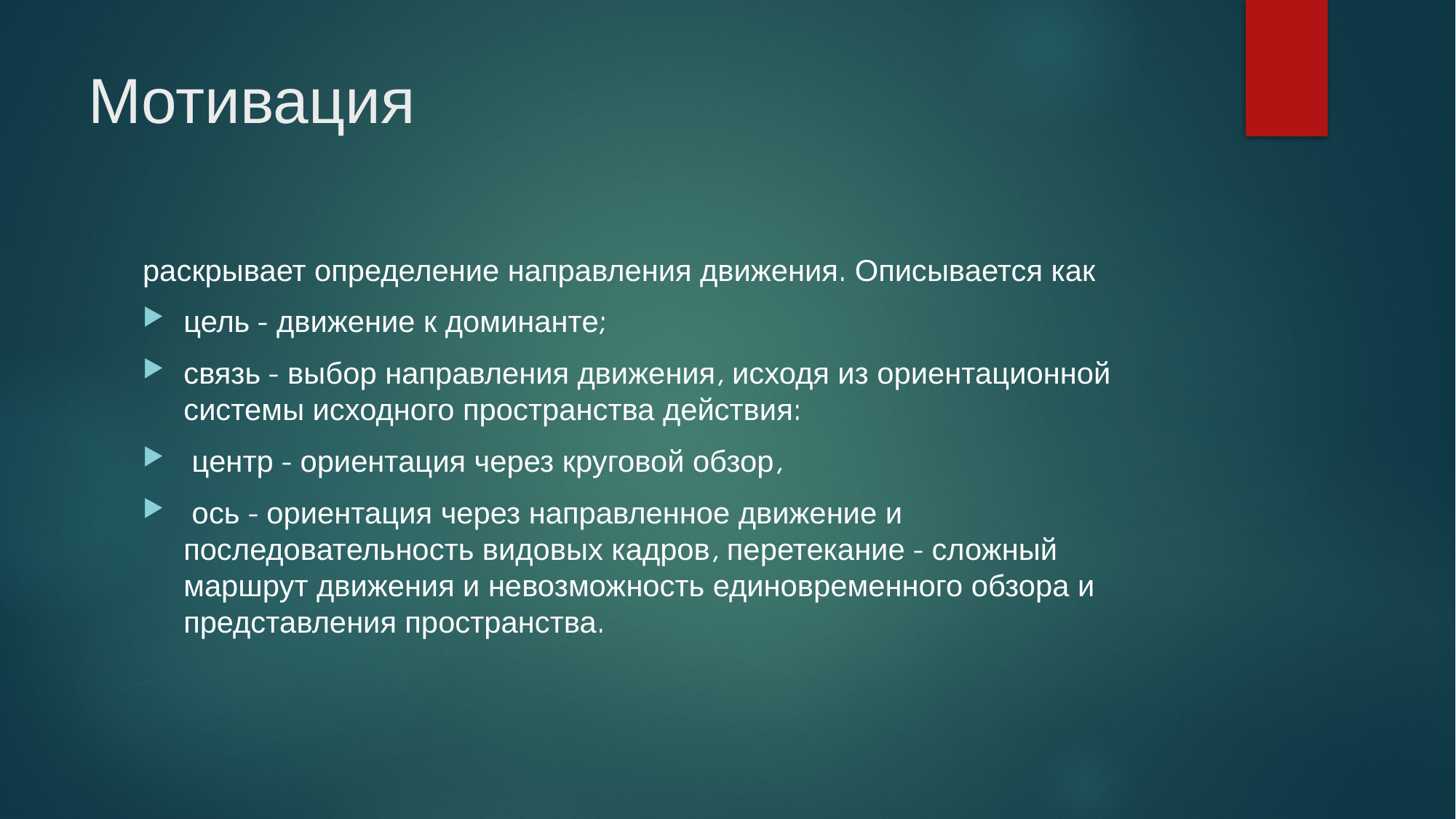

# Мотивация
раскрывает определение направления движения. Описывается как
цель - движение к доминанте;
связь - выбор направления движения, исходя из ориентационной системы исходного пространства действия:
 центр - ориентация через круговой обзор,
 ось - ориентация через направленное движение и последовательность видовых кадров, перетекание - сложный маршрут движения и невозможность единовременного обзора и представления пространства.